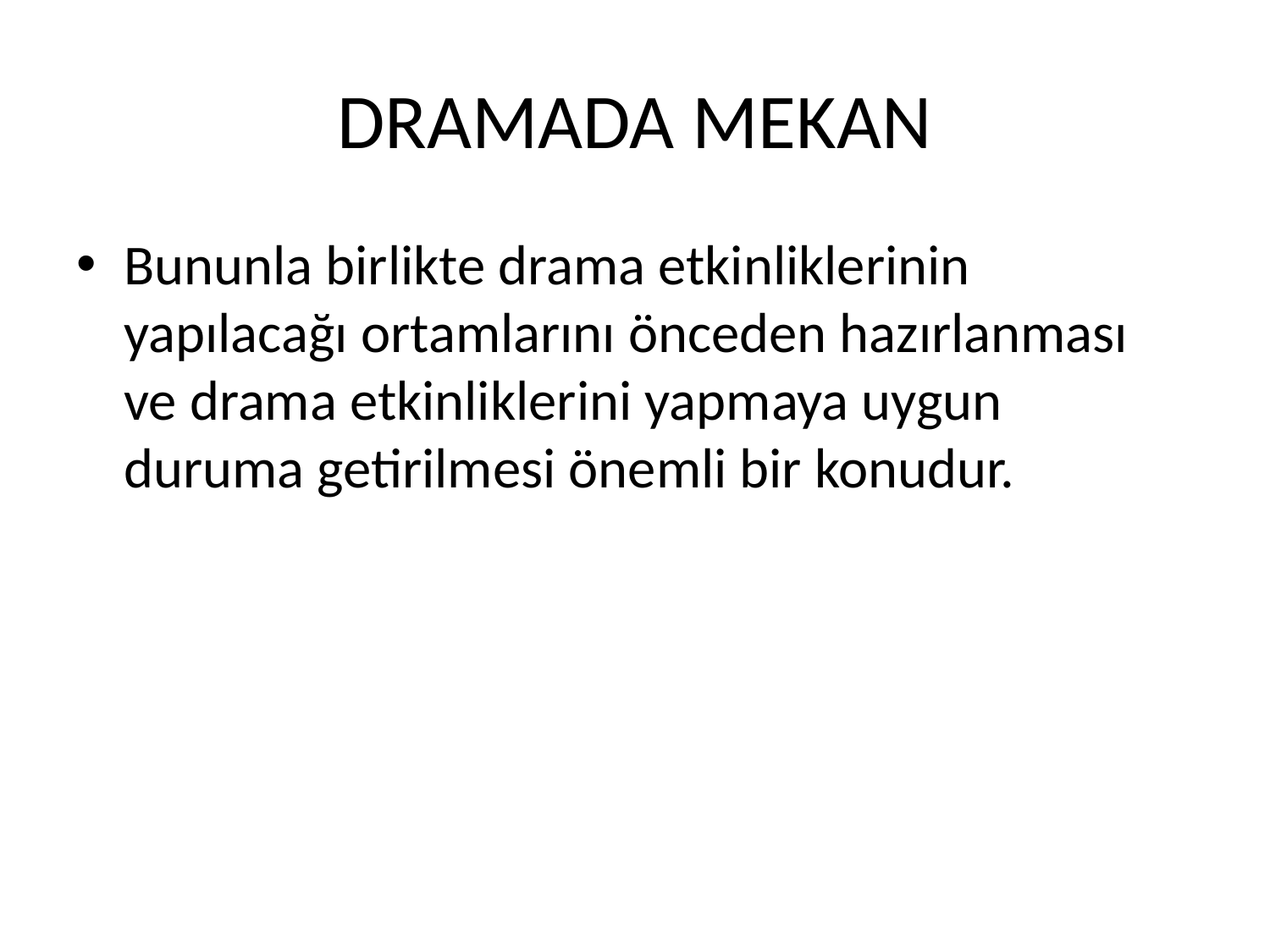

# DRAMADA MEKAN
Bununla birlikte drama etkinliklerinin yapılacağı ortamlarını önceden hazırlanması ve drama etkinliklerini yapmaya uygun duruma getirilmesi önemli bir konudur.